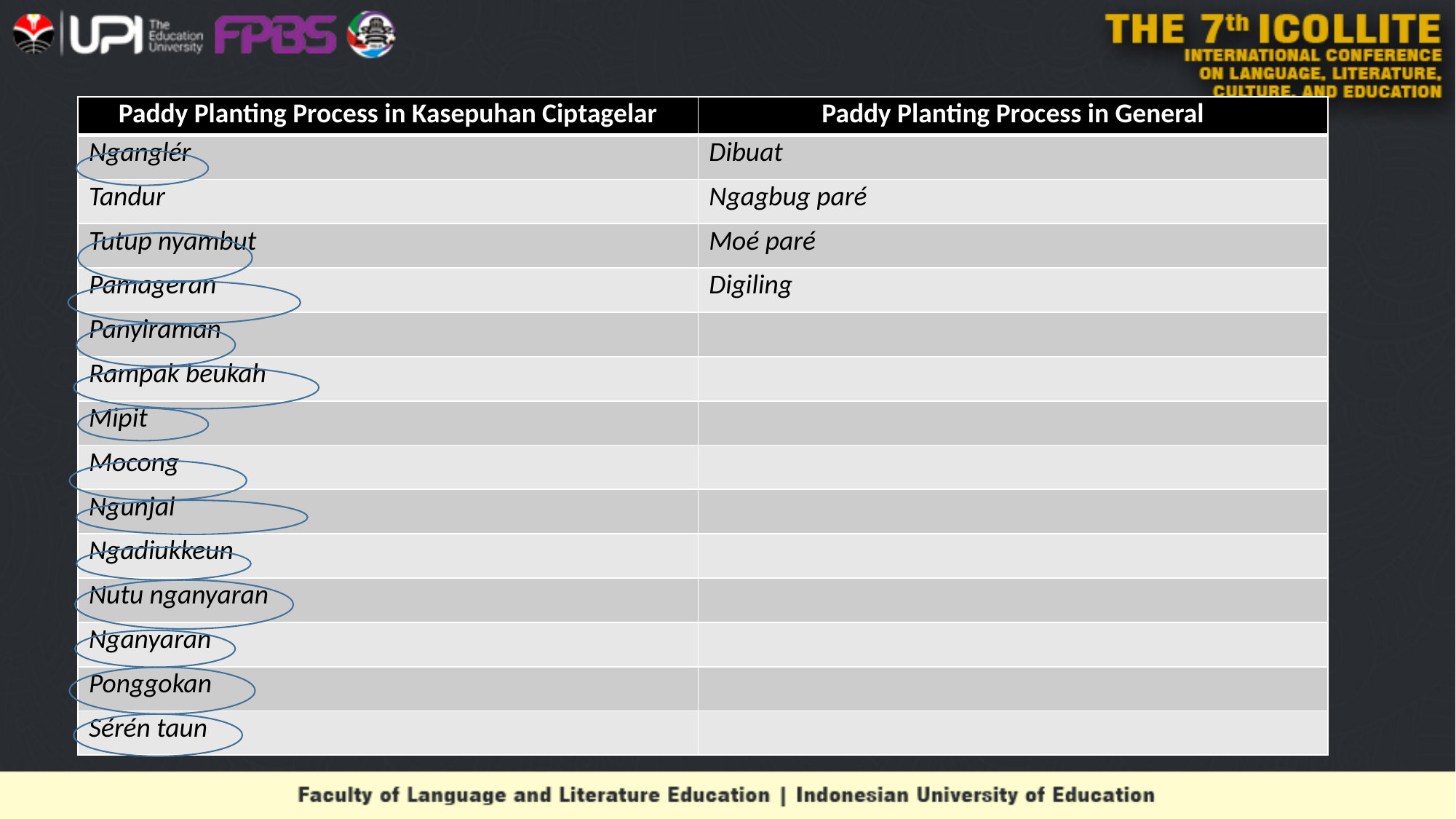

| Paddy Planting Process in Kasepuhan Ciptagelar | Paddy Planting Process in General |
| --- | --- |
| Nganglér | Dibuat |
| Tandur | Ngagbug paré |
| Tutup nyambut | Moé paré |
| Pamageran | Digiling |
| Panyiraman |  |
| Rampak beukah |  |
| Mipit |  |
| Mocong |  |
| Ngunjal |  |
| Ngadiukkeun |  |
| Nutu nganyaran |  |
| Nganyaran |  |
| Ponggokan |  |
| Sérén taun |  |